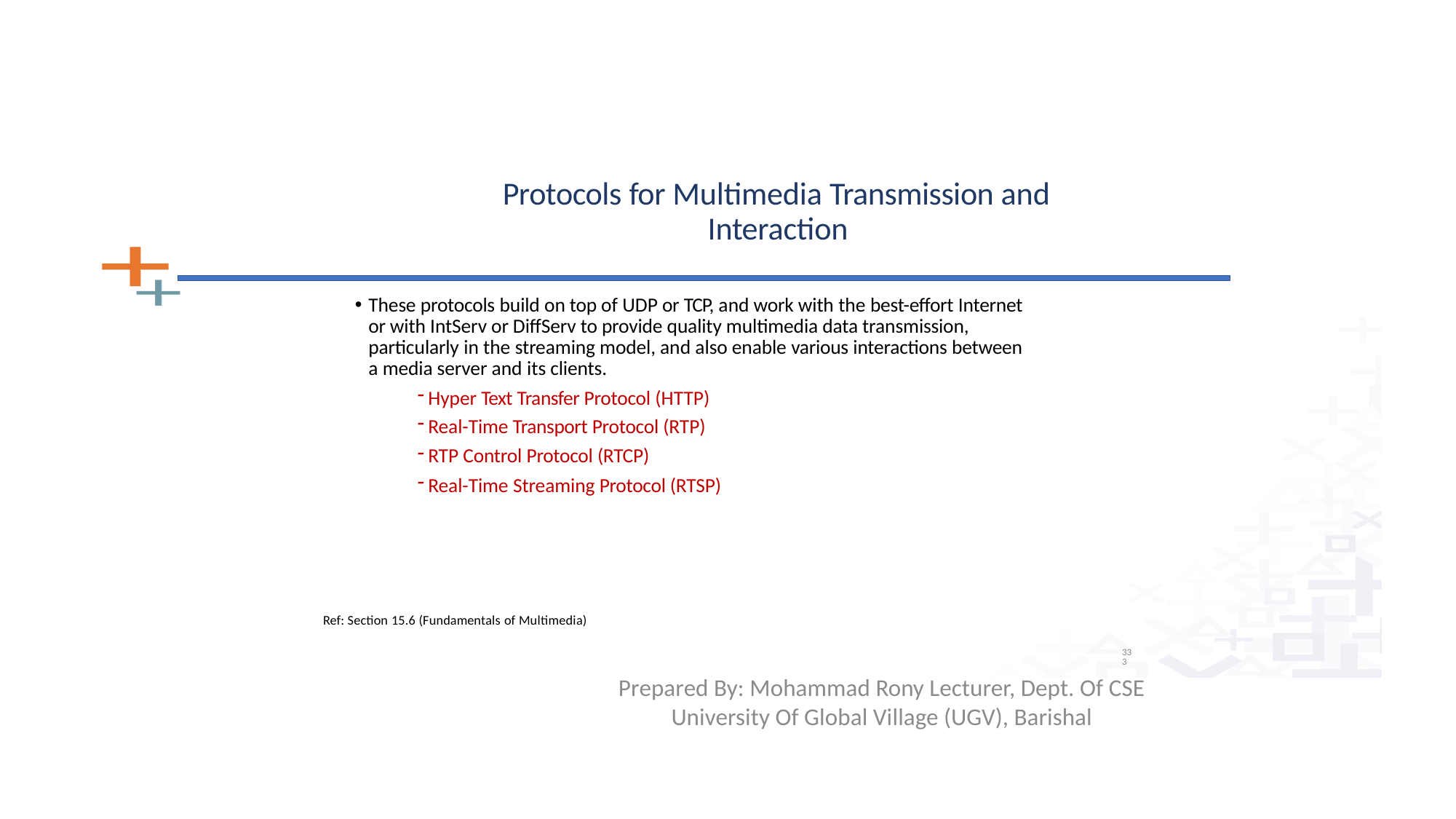

# Protocols for Multimedia Transmission and  Interaction
These protocols build on top of UDP or TCP, and work with the best-effort Internet  or with IntServ or DiffServ to provide quality multimedia data transmission,  particularly in the streaming model, and also enable various interactions between  a media server and its clients.
Hyper Text Transfer Protocol (HTTP)
Real-Time Transport Protocol (RTP)
RTP Control Protocol (RTCP)
Real-Time Streaming Protocol (RTSP)
Ref: Section 15.6 (Fundamentals of Multimedia)
333
Prepared By: Mohammad Rony Lecturer, Dept. Of CSE University Of Global Village (UGV), Barishal